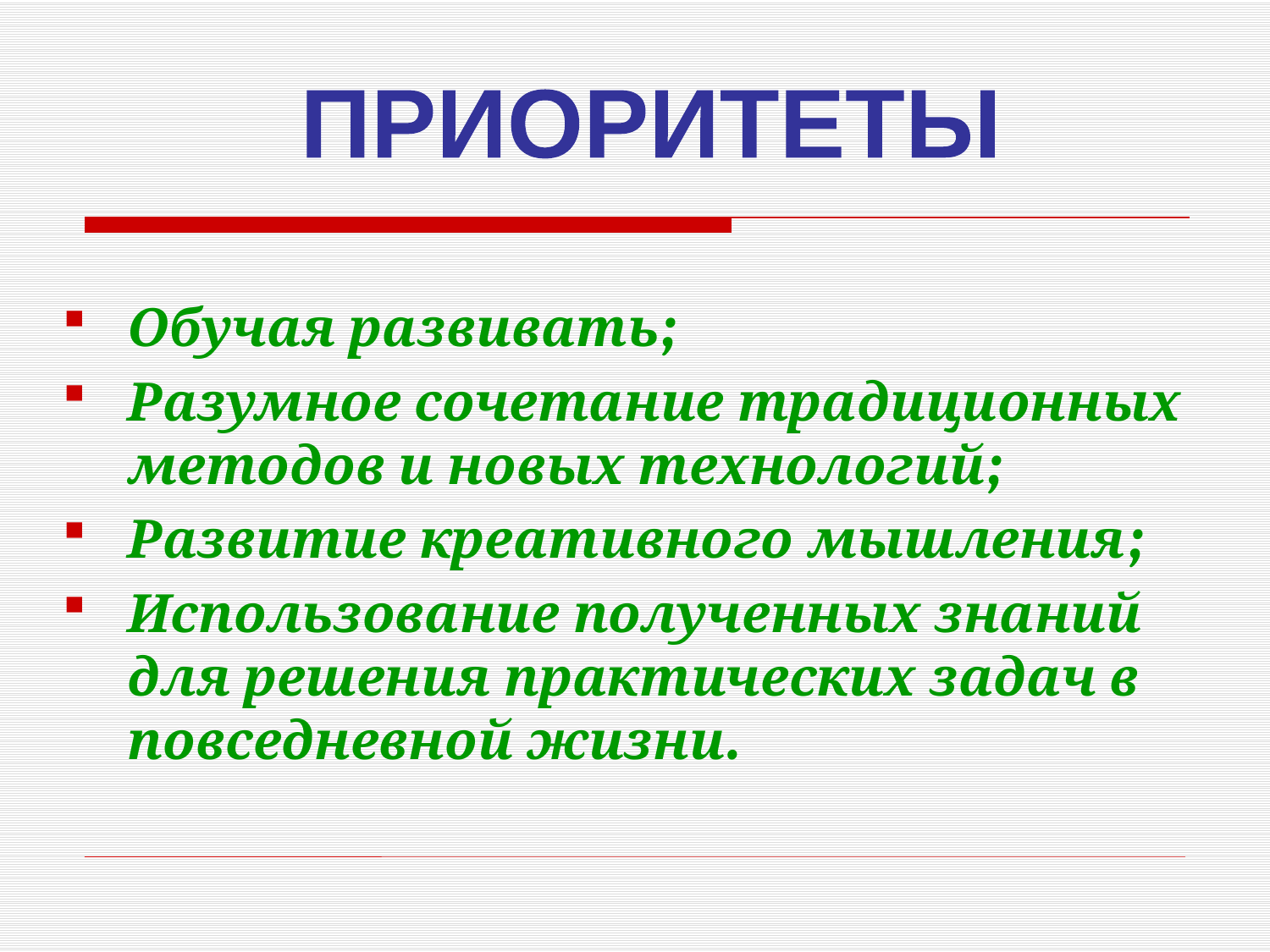

ПРИОРИТЕТЫ
Обучая развивать;
Разумное сочетание традиционных методов и новых технологий;
Развитие креативного мышления;
Использование полученных знаний для решения практических задач в повседневной жизни.